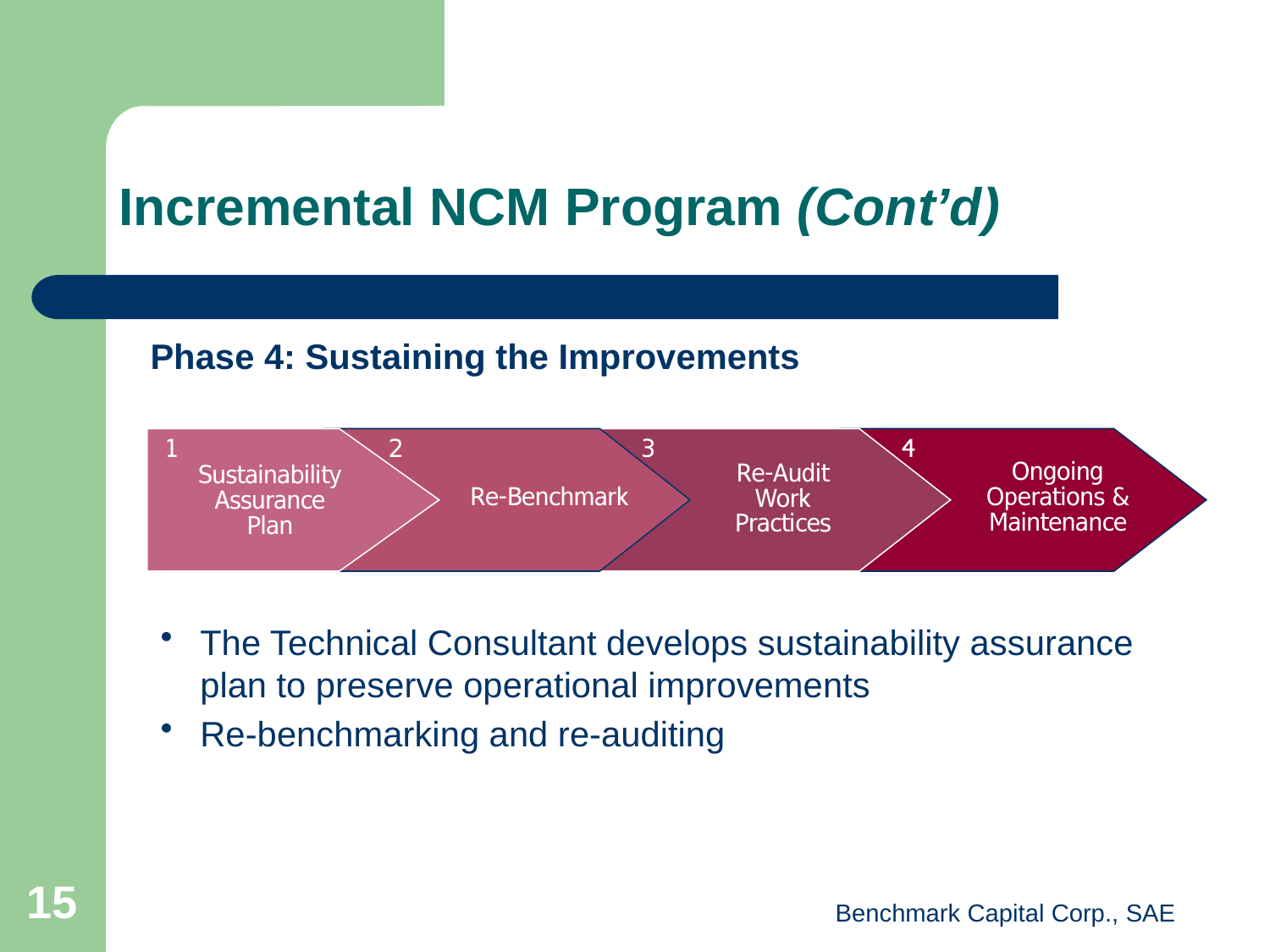

# Incremental NCM Program (Cont’d)
Phase 4: Sustaining the Improvements

1
2
3
4
Ongoing
Operations &
Maintenance
Re-Audit
Work
Practices
Sustainability
Assurance
Plan
Re-Benchmark
The Technical Consultant develops sustainability assurance plan to preserve operational improvements
Re-benchmarking and re-auditing

15
Benchmark Capital Corp., SAE